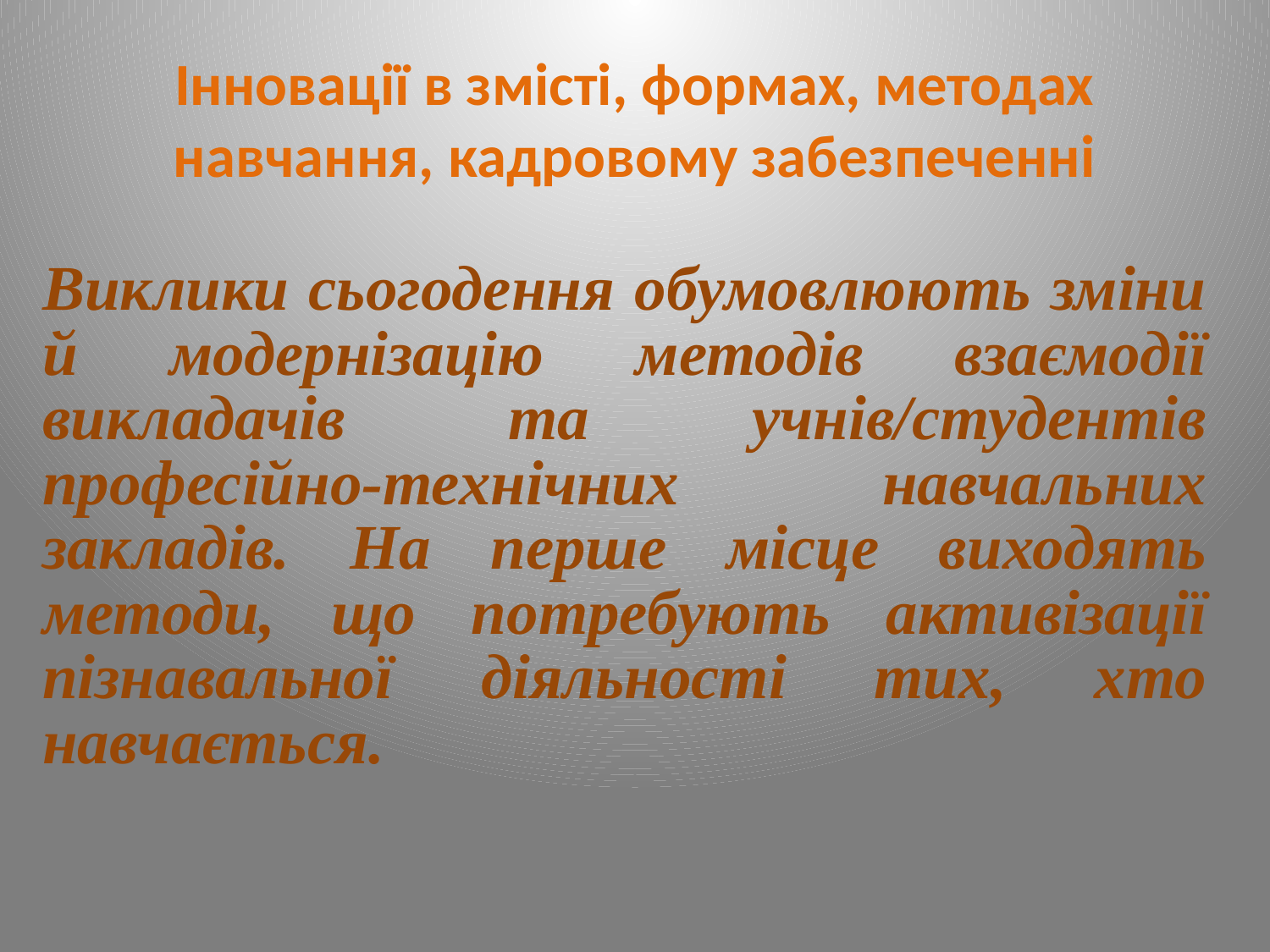

# Інновації в змісті, формах, методах навчання, кадровому забезпеченні
Виклики сьогодення обумовлюють зміни й модернізацію методів взаємодії викладачів та учнів/студентів професійно-технічних навчальних закладів. На перше місце виходять методи, що потребують активізації пізнавальної діяльності тих, хто навчається.